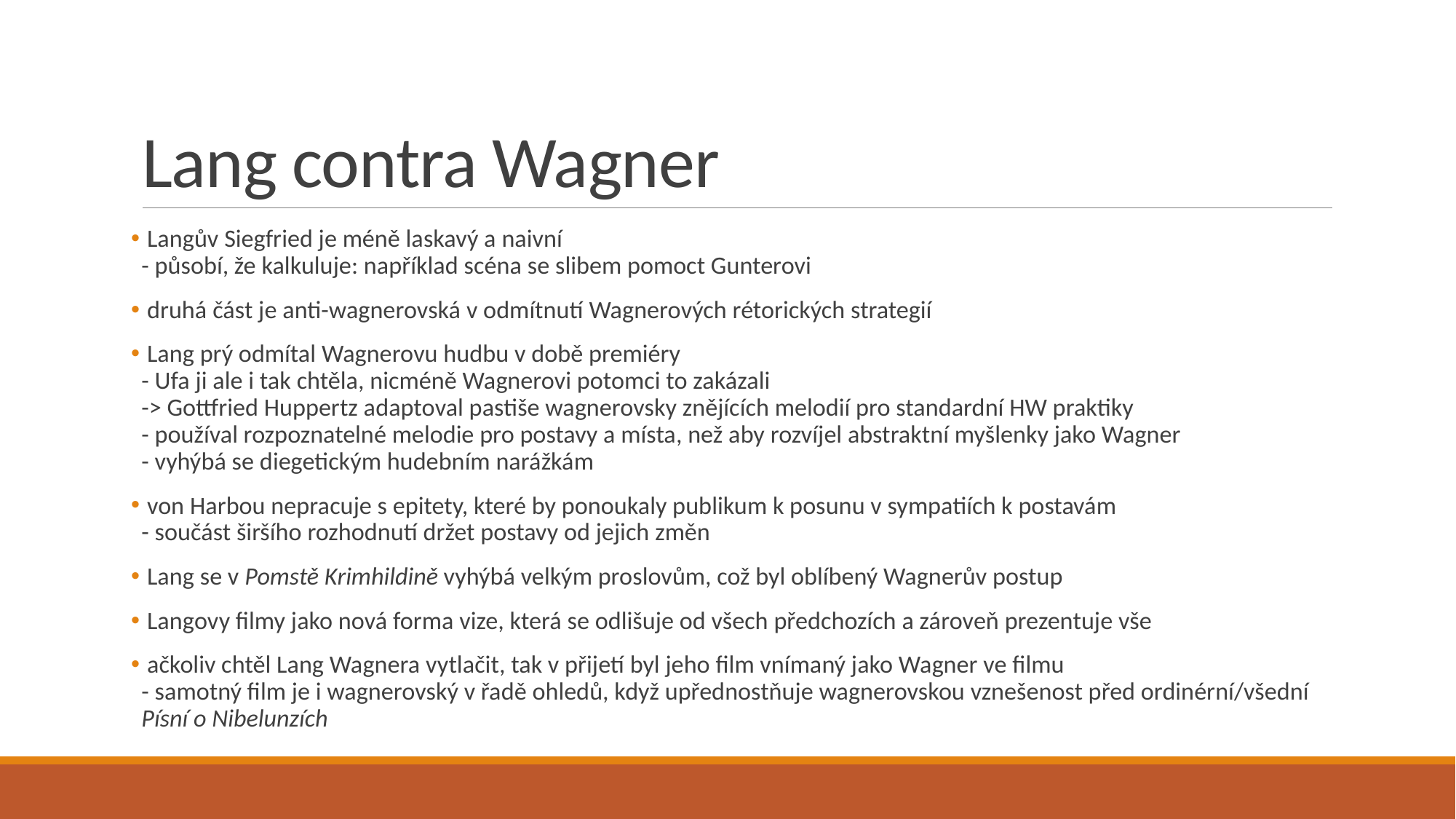

# Lang contra Wagner
 Langův Siegfried je méně laskavý a naivní
- působí, že kalkuluje: například scéna se slibem pomoct Gunterovi
 druhá část je anti-wagnerovská v odmítnutí Wagnerových rétorických strategií
 Lang prý odmítal Wagnerovu hudbu v době premiéry
- Ufa ji ale i tak chtěla, nicméně Wagnerovi potomci to zakázali
-> Gottfried Huppertz adaptoval pastiše wagnerovsky znějících melodií pro standardní HW praktiky
- používal rozpoznatelné melodie pro postavy a místa, než aby rozvíjel abstraktní myšlenky jako Wagner
- vyhýbá se diegetickým hudebním narážkám
 von Harbou nepracuje s epitety, které by ponoukaly publikum k posunu v sympatiích k postavám
- součást širšího rozhodnutí držet postavy od jejich změn
 Lang se v Pomstě Krimhildině vyhýbá velkým proslovům, což byl oblíbený Wagnerův postup
 Langovy filmy jako nová forma vize, která se odlišuje od všech předchozích a zároveň prezentuje vše
 ačkoliv chtěl Lang Wagnera vytlačit, tak v přijetí byl jeho film vnímaný jako Wagner ve filmu
- samotný film je i wagnerovský v řadě ohledů, když upřednostňuje wagnerovskou vznešenost před ordinérní/všední Písní o Nibelunzích